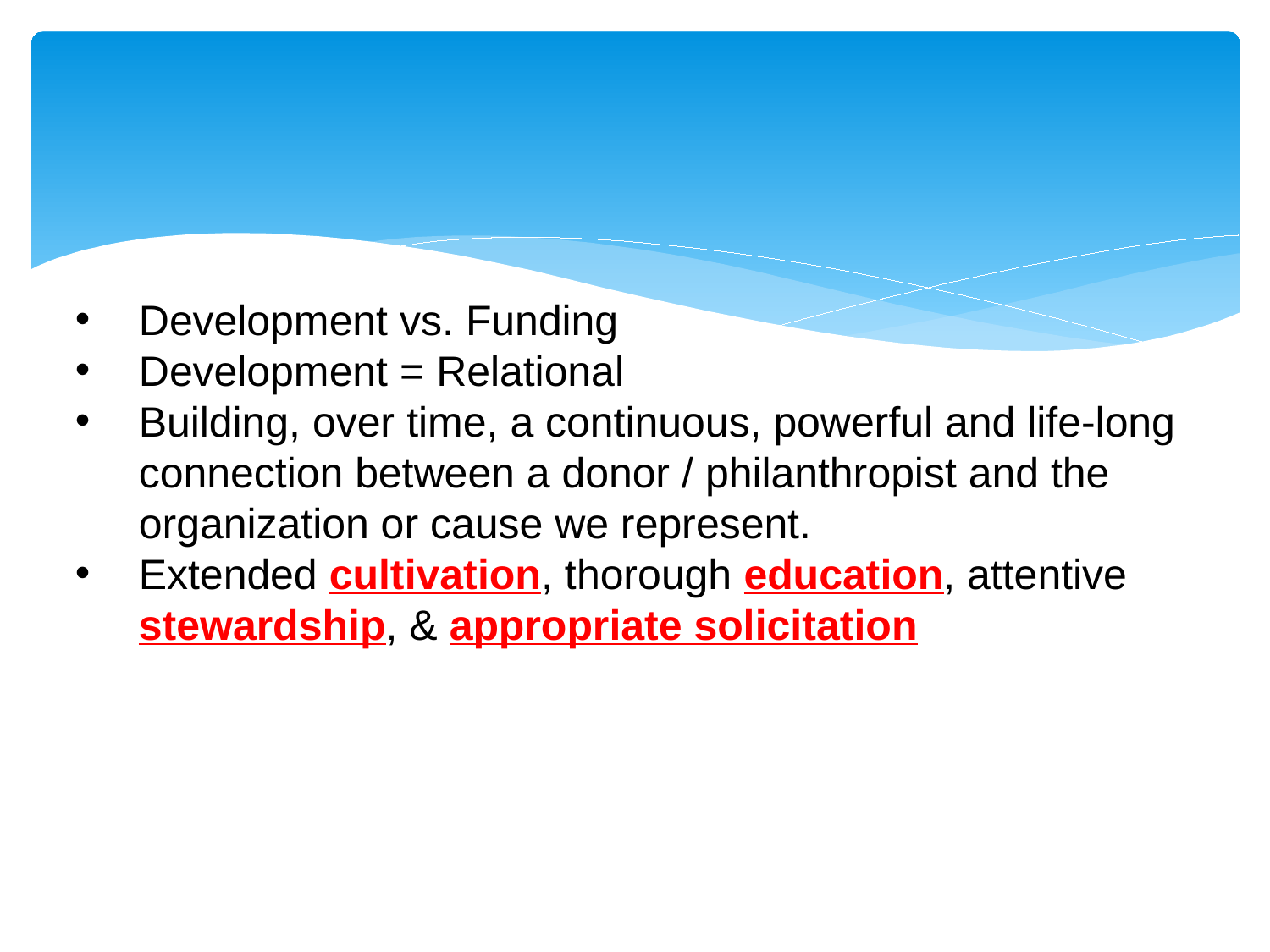

#
Development vs. Funding
Development = Relational
Building, over time, a continuous, powerful and life-long connection between a donor / philanthropist and the organization or cause we represent.
Extended cultivation, thorough education, attentive stewardship, & appropriate solicitation